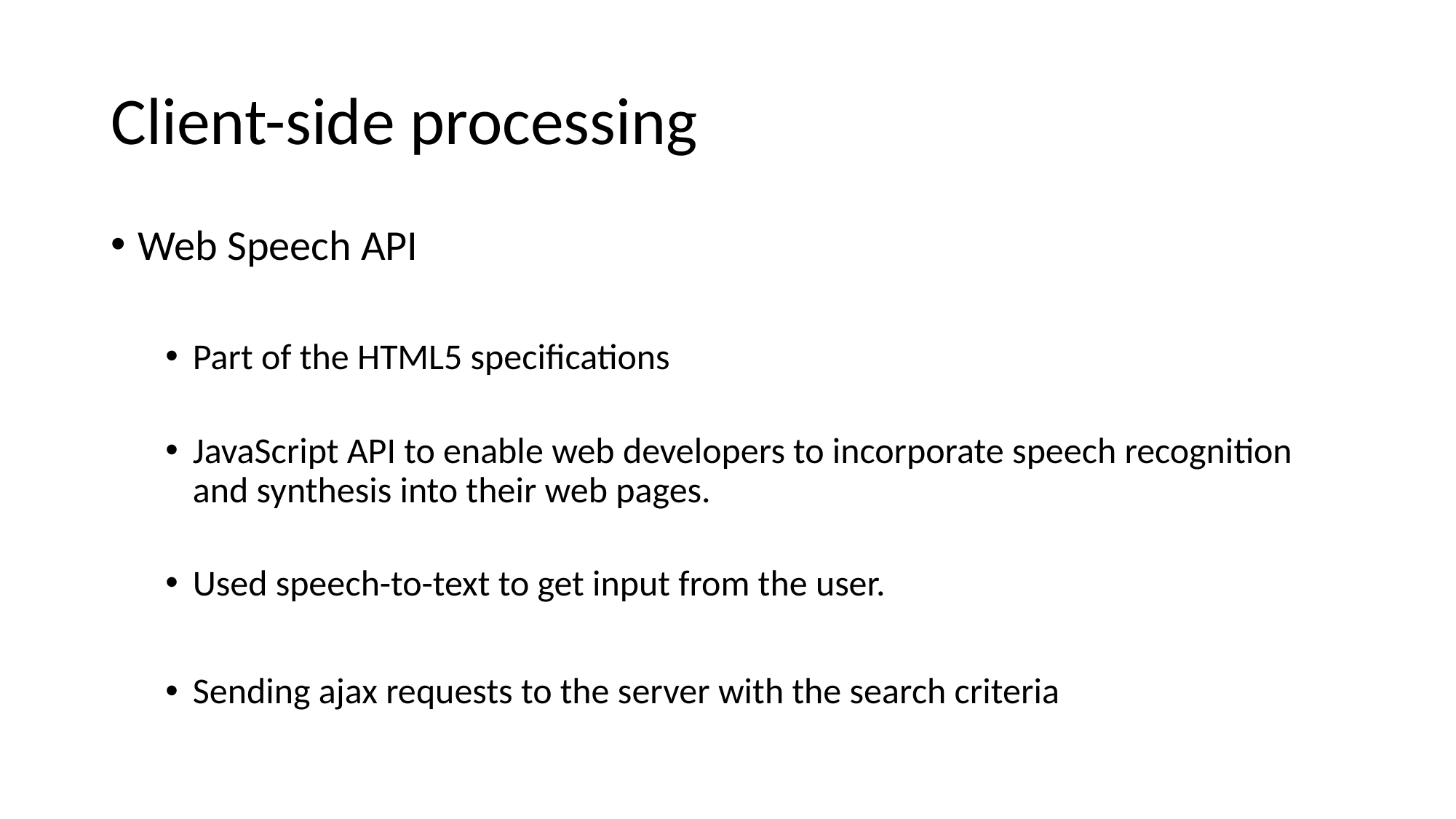

# Client-side processing
Web Speech API

Part of the HTML5 specifications

JavaScript API to enable web developers to incorporate speech recognition and synthesis into their web pages.

Used speech-to-text to get input from the user.

Sending ajax requests to the server with the search criteria